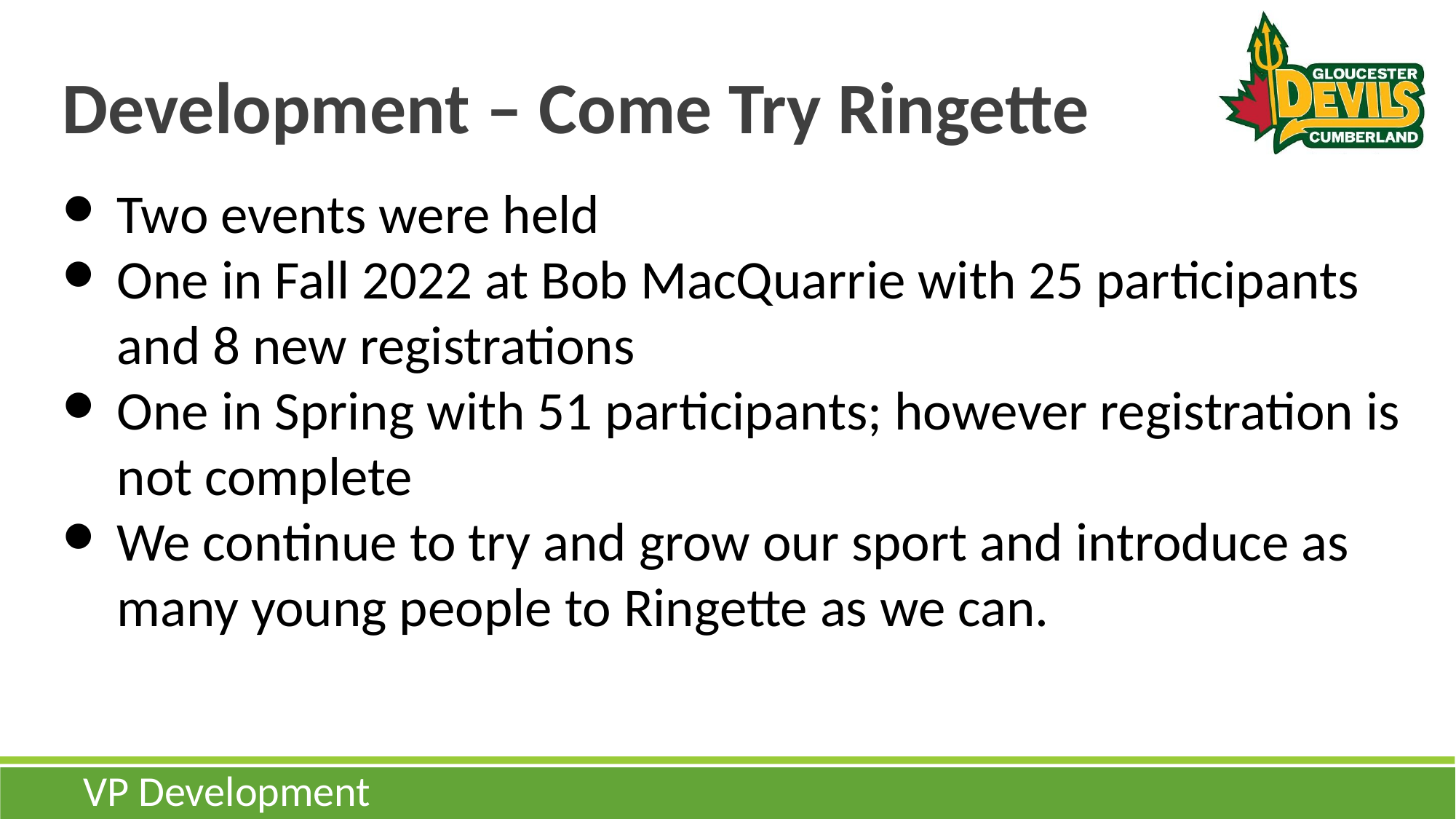

# Development – Come Try Ringette
Two events were held
One in Fall 2022 at Bob MacQuarrie with 25 participants and 8 new registrations
One in Spring with 51 participants; however registration is not complete
We continue to try and grow our sport and introduce as many young people to Ringette as we can.

VP Development